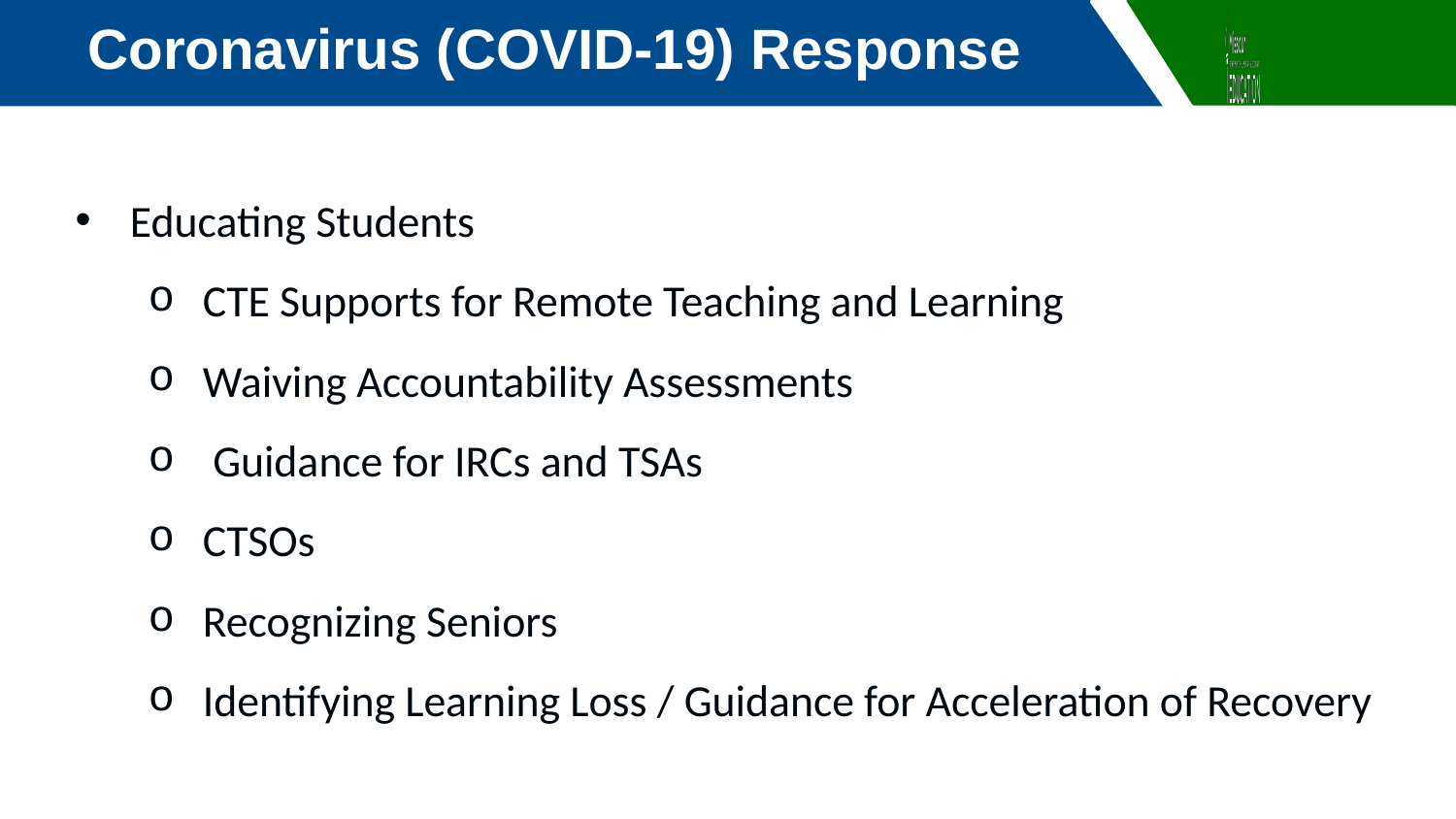

Coronavirus (COVID-19) Response
Educating Students
CTE Supports for Remote Teaching and Learning
Waiving Accountability Assessments
 Guidance for IRCs and TSAs
CTSOs
Recognizing Seniors
Identifying Learning Loss / Guidance for Acceleration of Recovery